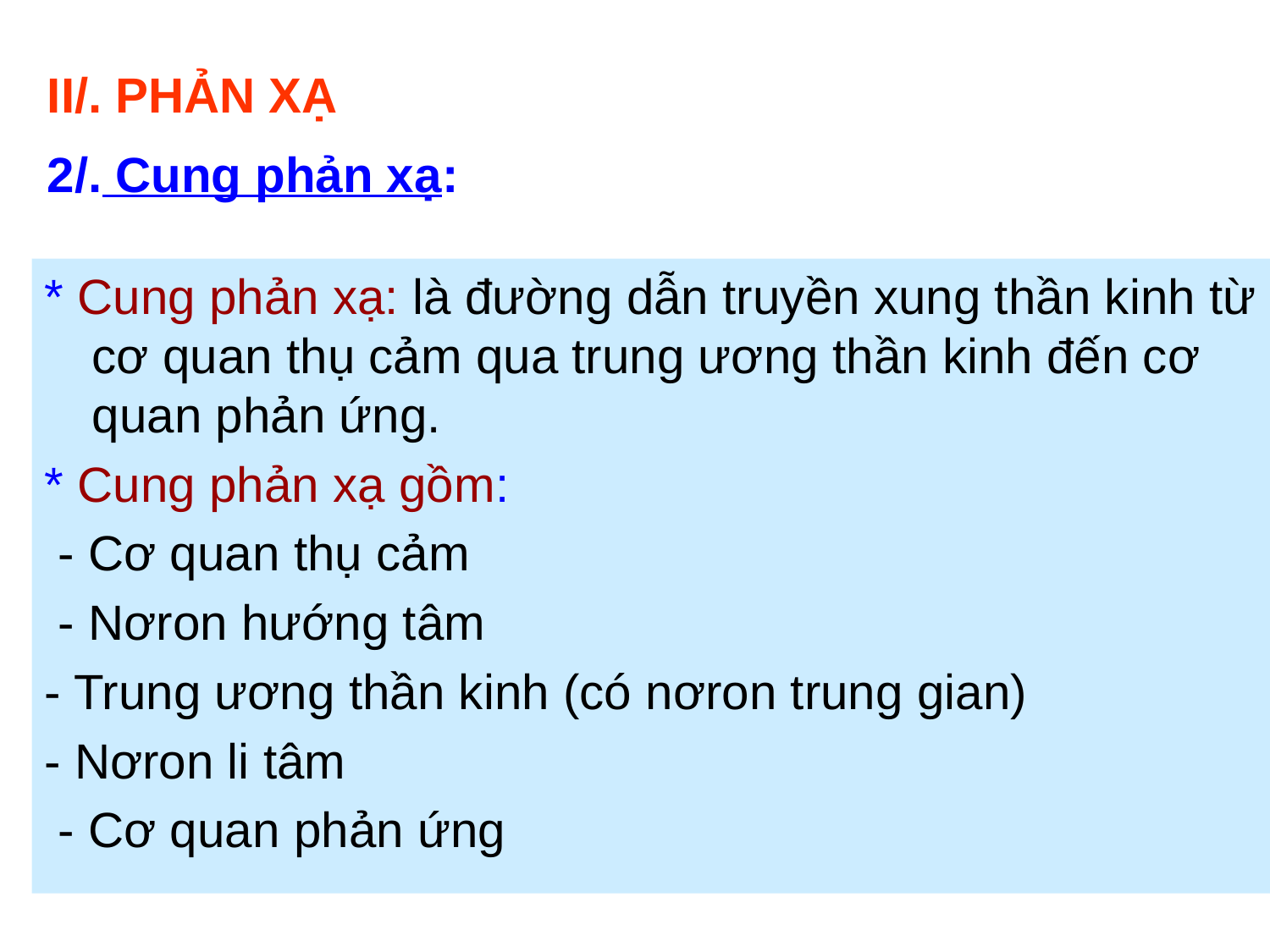

II/. PHẢN XẠ
2/. Cung phản xạ:
* Cung phản xạ: là đường dẫn truyền xung thần kinh từ cơ quan thụ cảm qua trung ương thần kinh đến cơ quan phản ứng.
* Cung phản xạ gồm:
 - Cơ quan thụ cảm
 - Nơron hướng tâm
- Trung ương thần kinh (có nơron trung gian)
- Nơron li tâm
 - Cơ quan phản ứng